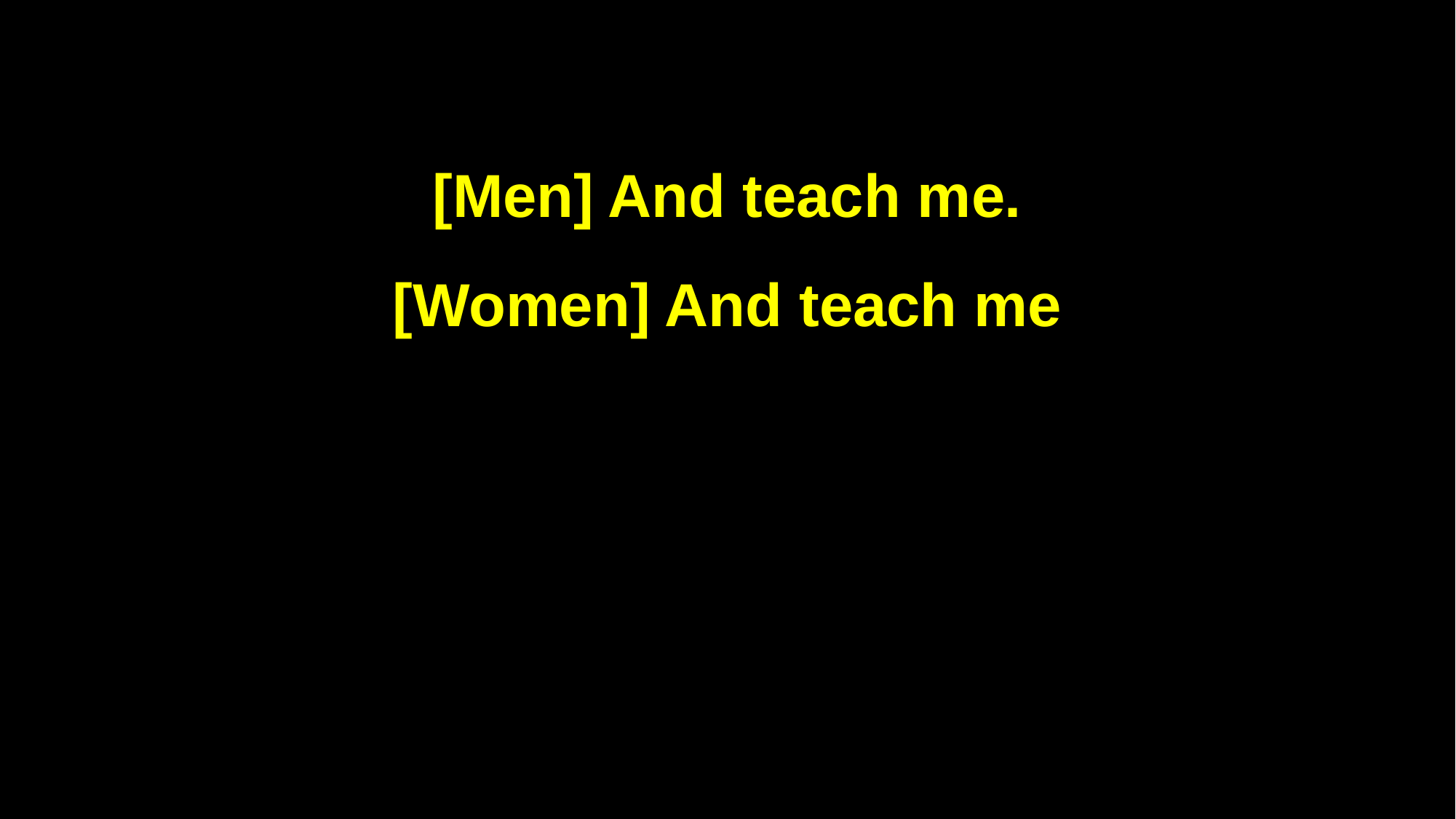

[Men] And teach me.
[Women] And teach me